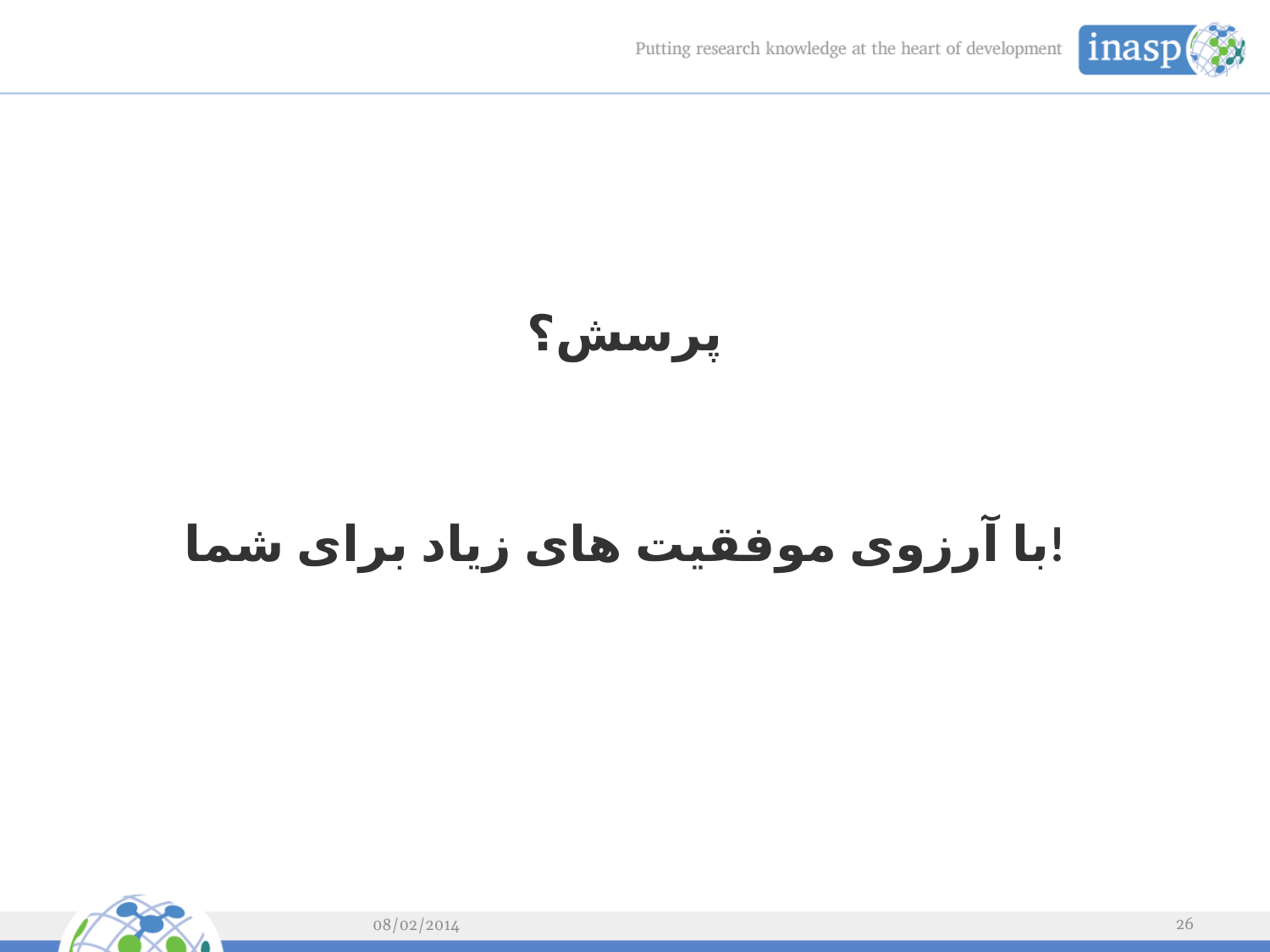

پرسش؟
با آرزوی موفقیت های زیاد برای شما!
08/02/2014

26